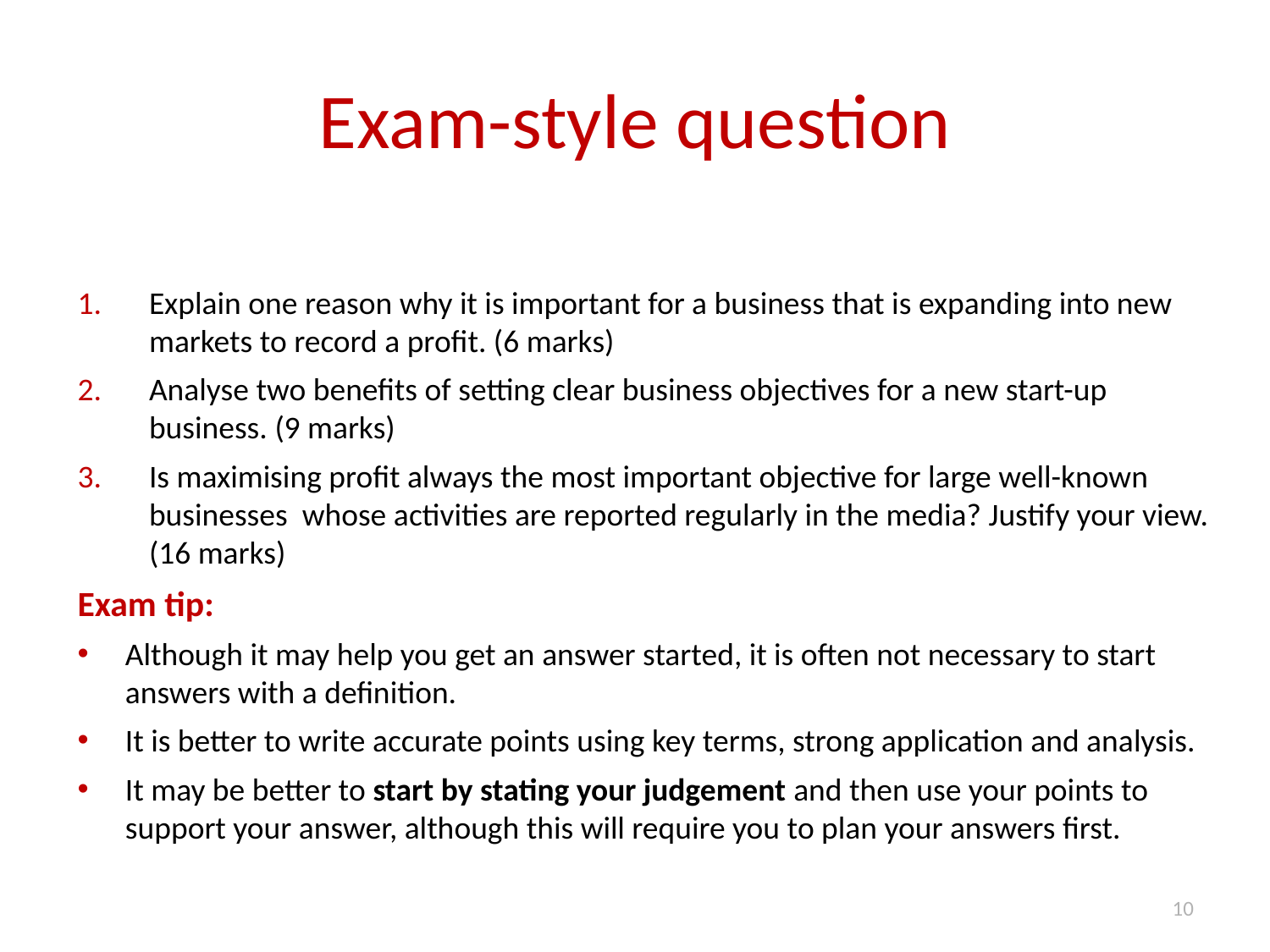

# Exam-style question
Explain one reason why it is important for a business that is expanding into new markets to record a profit. (6 marks)
Analyse two benefits of setting clear business objectives for a new start-up business. (9 marks)
Is maximising profit always the most important objective for large well-known businesses  whose activities are reported regularly in the media? Justify your view. (16 marks)
Exam tip:
Although it may help you get an answer started, it is often not necessary to start answers with a definition.
It is better to write accurate points using key terms, strong application and analysis.
It may be better to start by stating your judgement and then use your points to support your answer, although this will require you to plan your answers first.

10